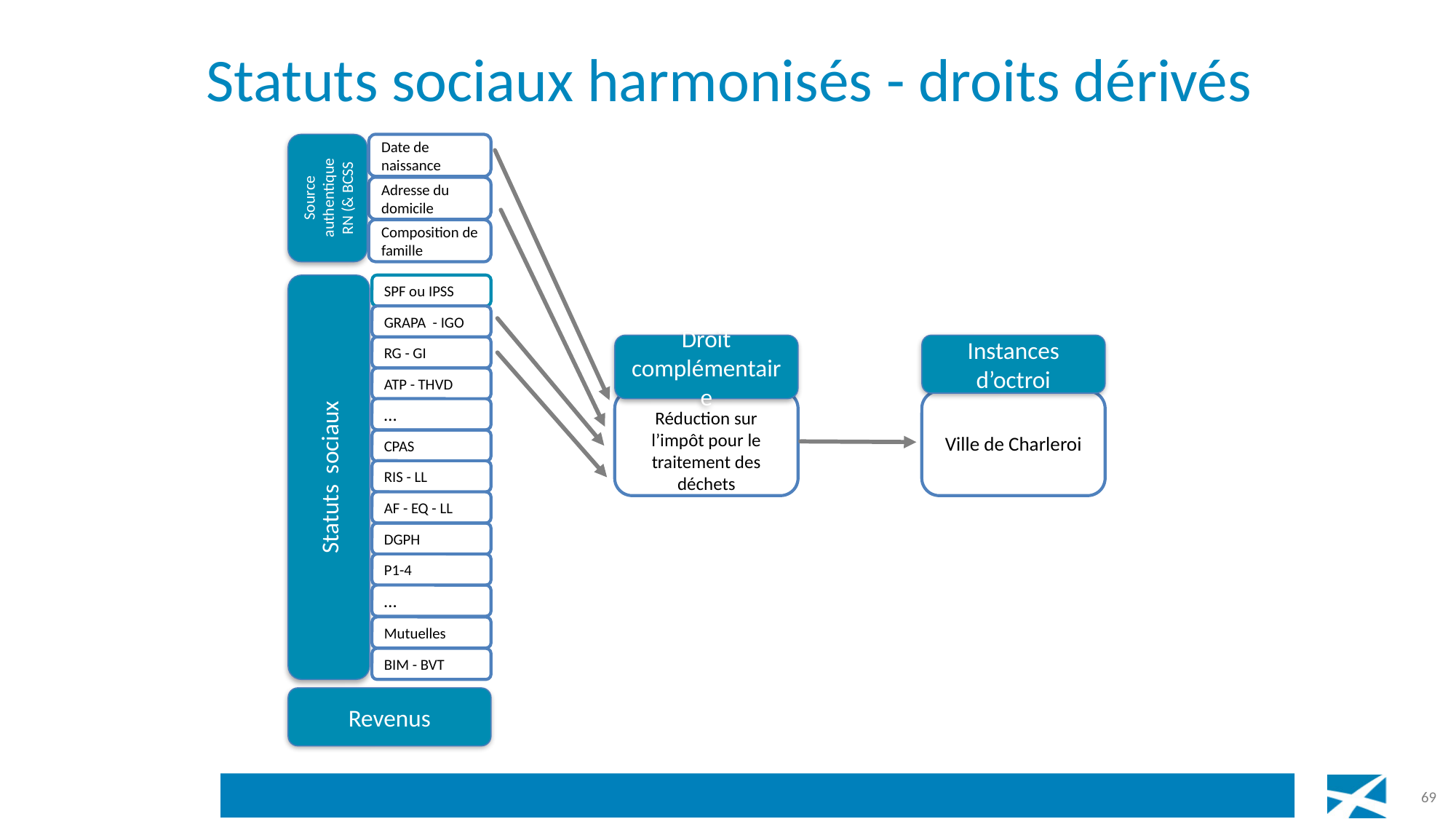

# Statuts sociaux harmonisés - droits dérivés
Source authentique
RN (& BCSS
Date de naissance
Adresse du domicile
Composition de famille
Statuts  sociaux
SPF ou IPSS
GRAPA  - IGO
RG - GI
ATP - THVD
…
CPAS
RIS - LL
AF - EQ - LL
DGPH
P1-4
…
Mutuelles
BIM - BVT
Revenus
Droit complémentaire

Réduction sur l’impôt pour le traitement des déchets
Instances d’octroi
Ville de Charleroi
69